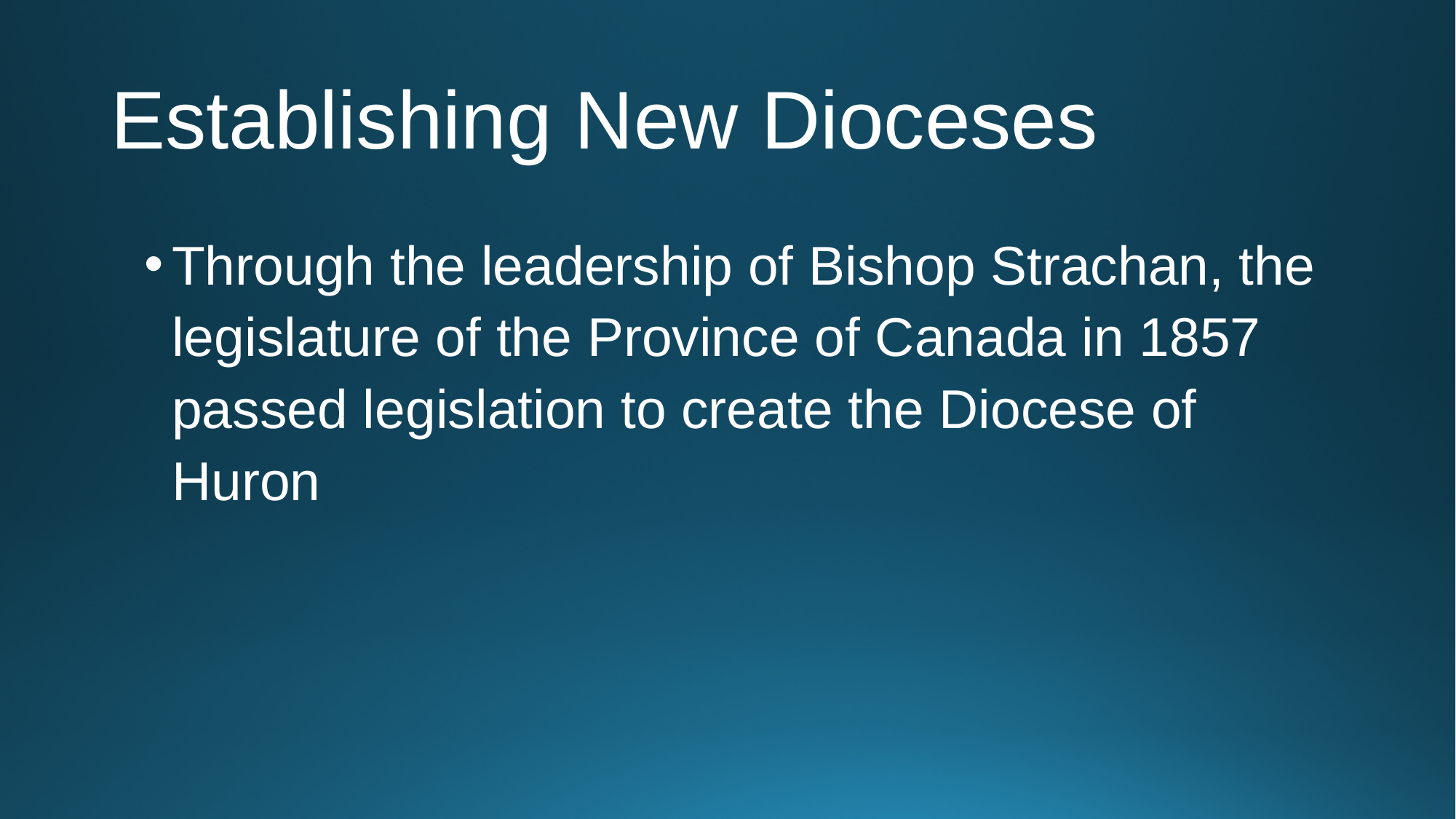

# Establishing New Dioceses
Through the leadership of Bishop Strachan, the legislature of the Province of Canada in 1857 passed legislation to create the Diocese of Huron